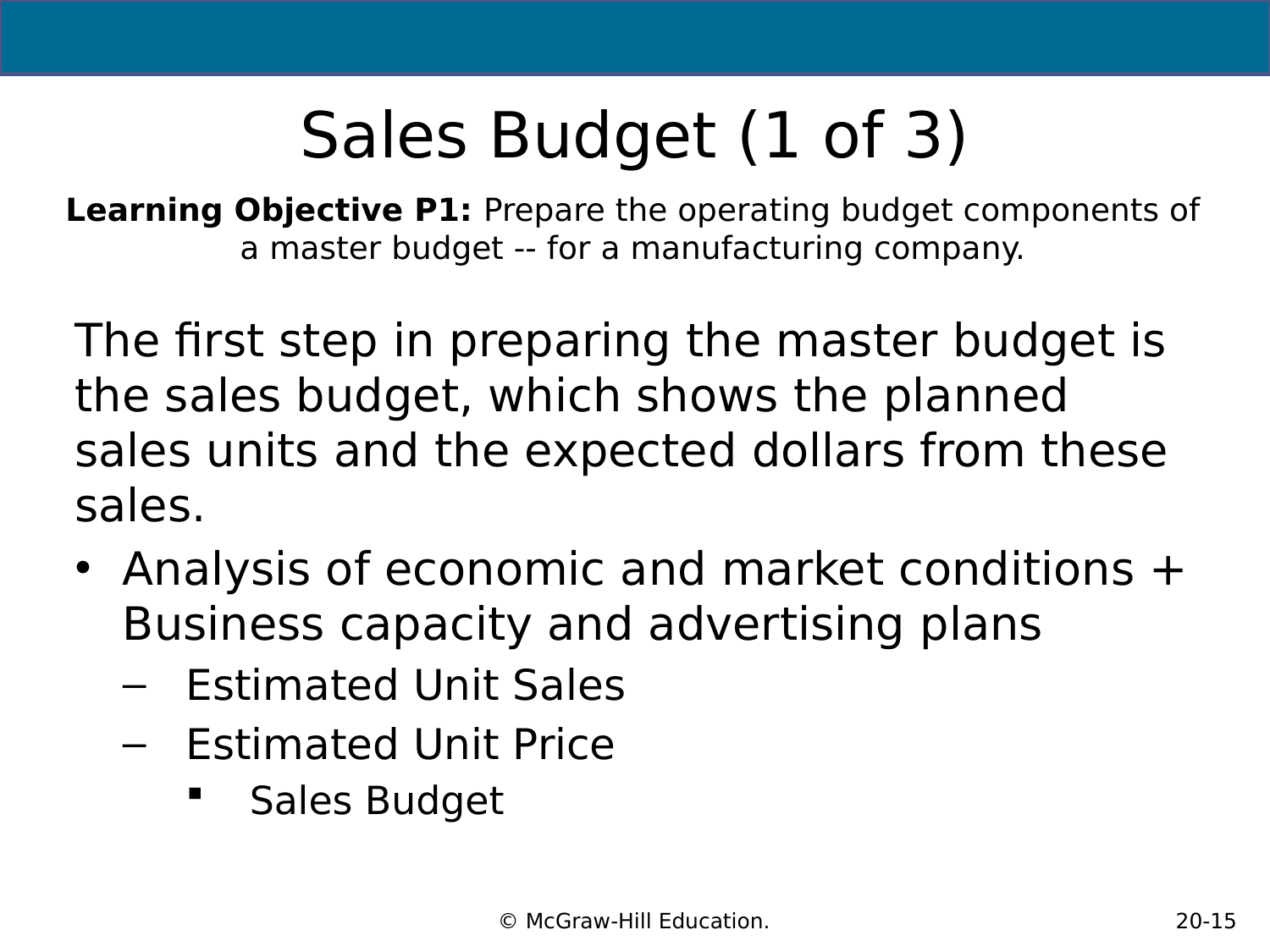

# Sales Budget (1 of 3)
Learning Objective P1: Prepare the operating budget components of a master budget -- for a manufacturing company.
The first step in preparing the master budget is the sales budget, which shows the planned sales units and the expected dollars from these sales.
Analysis of economic and market conditions + Business capacity and advertising plans
Estimated Unit Sales
Estimated Unit Price
Sales Budget